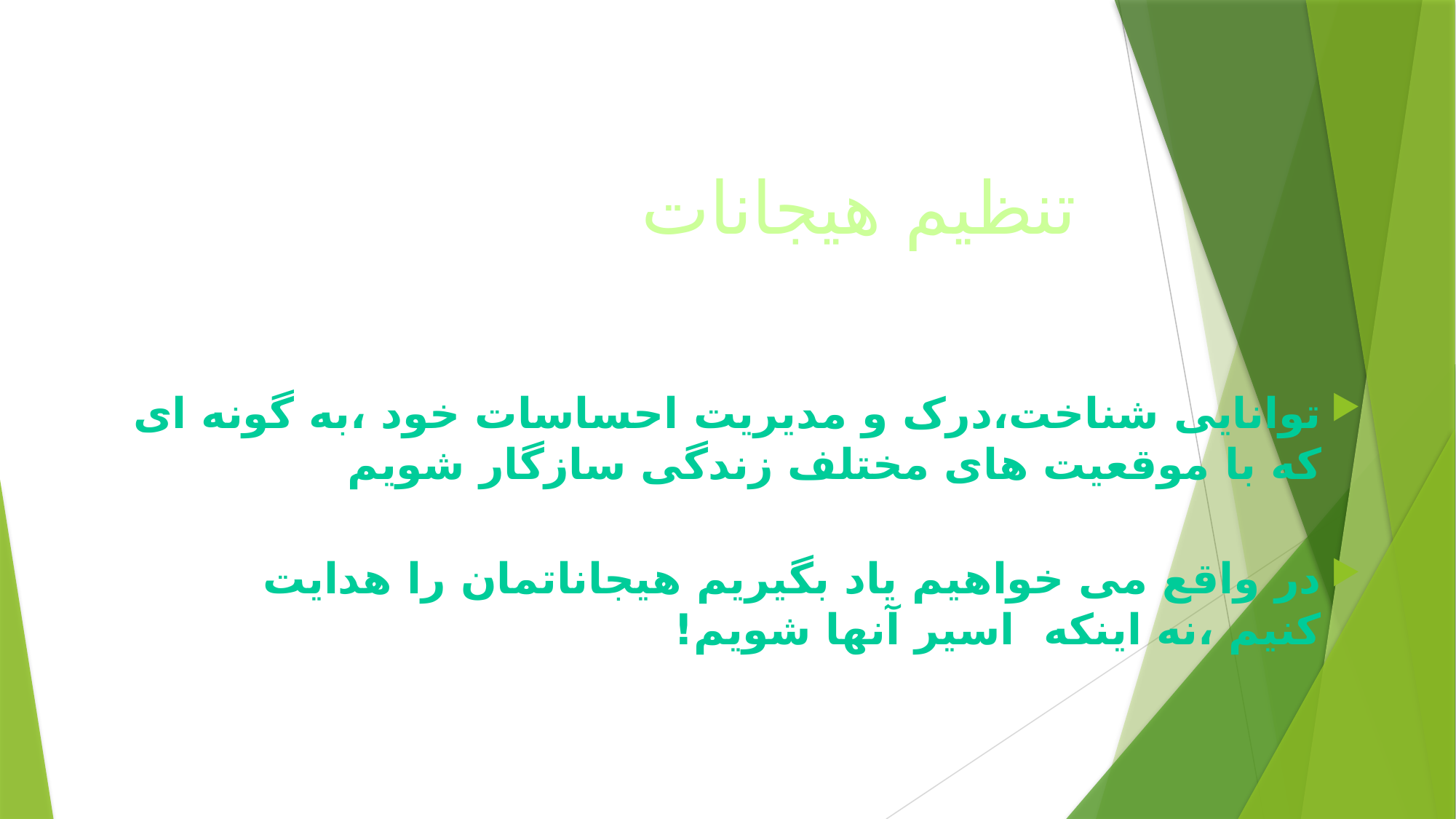

# تنظیم هیجانات
توانایی شناخت،درک و مدیریت احساسات خود ،به گونه ای که با موقعیت های مختلف زندگی سازگار شویم

در واقع می خواهیم یاد بگیریم هیجاناتمان را هدایت کنیم ،نه اینکه  اسیر آنها شویم!